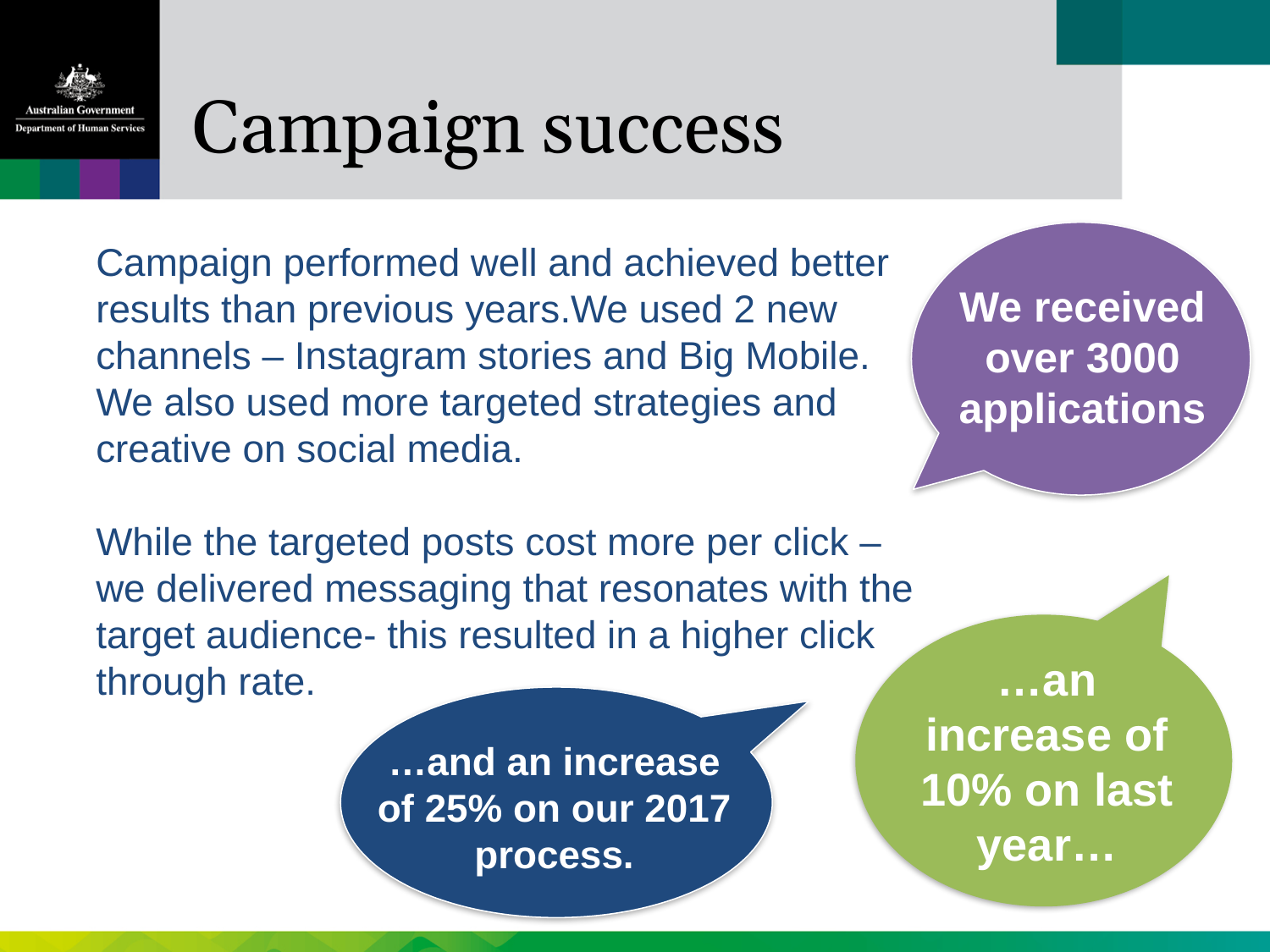

Campaign success

Campaign performed well and achieved better results than previous years.We used 2 new channels – Instagram stories and Big Mobile.
We also used more targeted strategies and creative on social media.

While the targeted posts cost more per click –
we delivered messaging that resonates with the target audience- this resulted in a higher click through rate.

We received over 3000 applications

…an increase of 10% on last year…

…and an increase of 25% on our 2017 process.